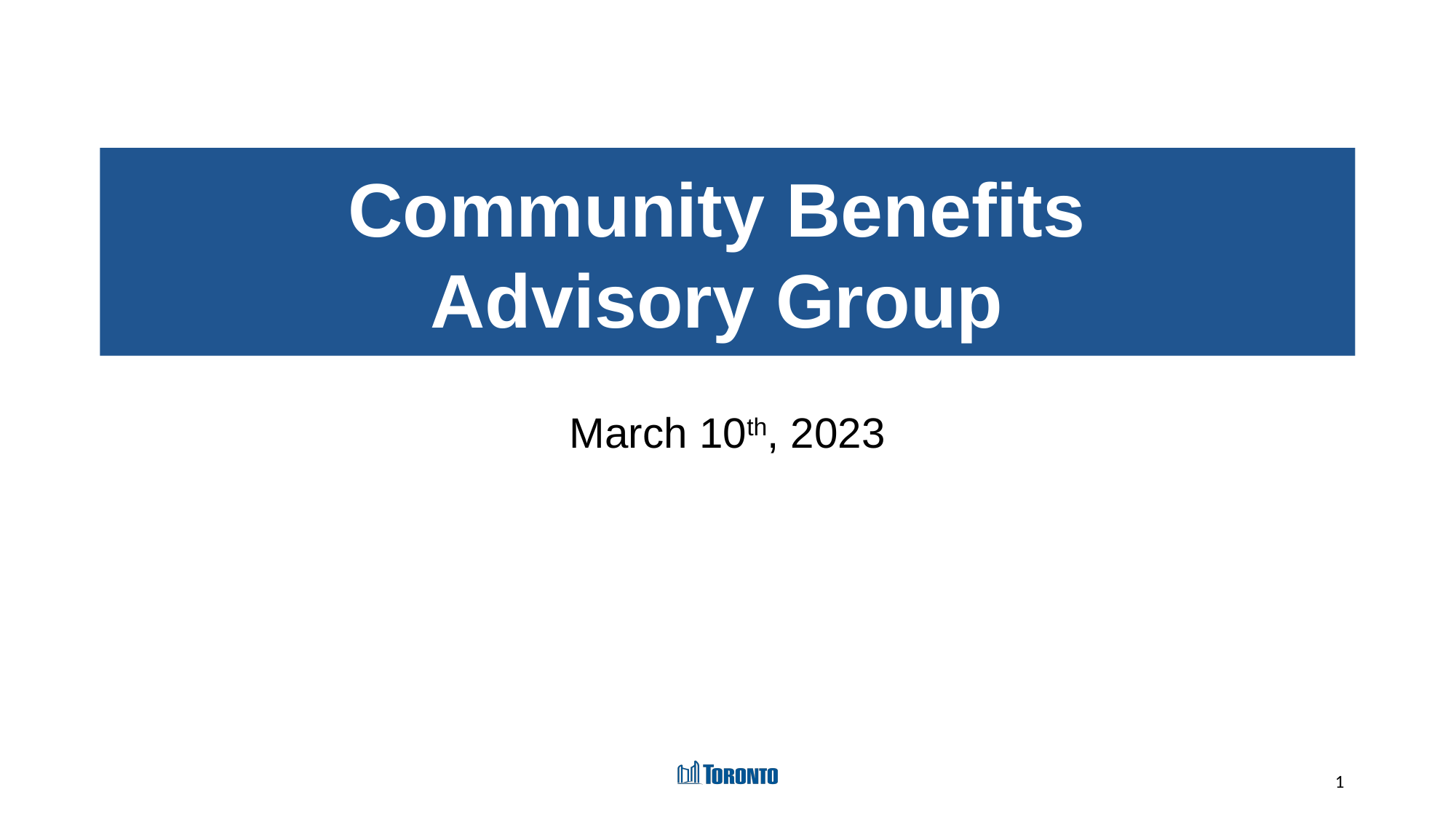

# Community Benefits Advisory Group

March 10th, 2023
1